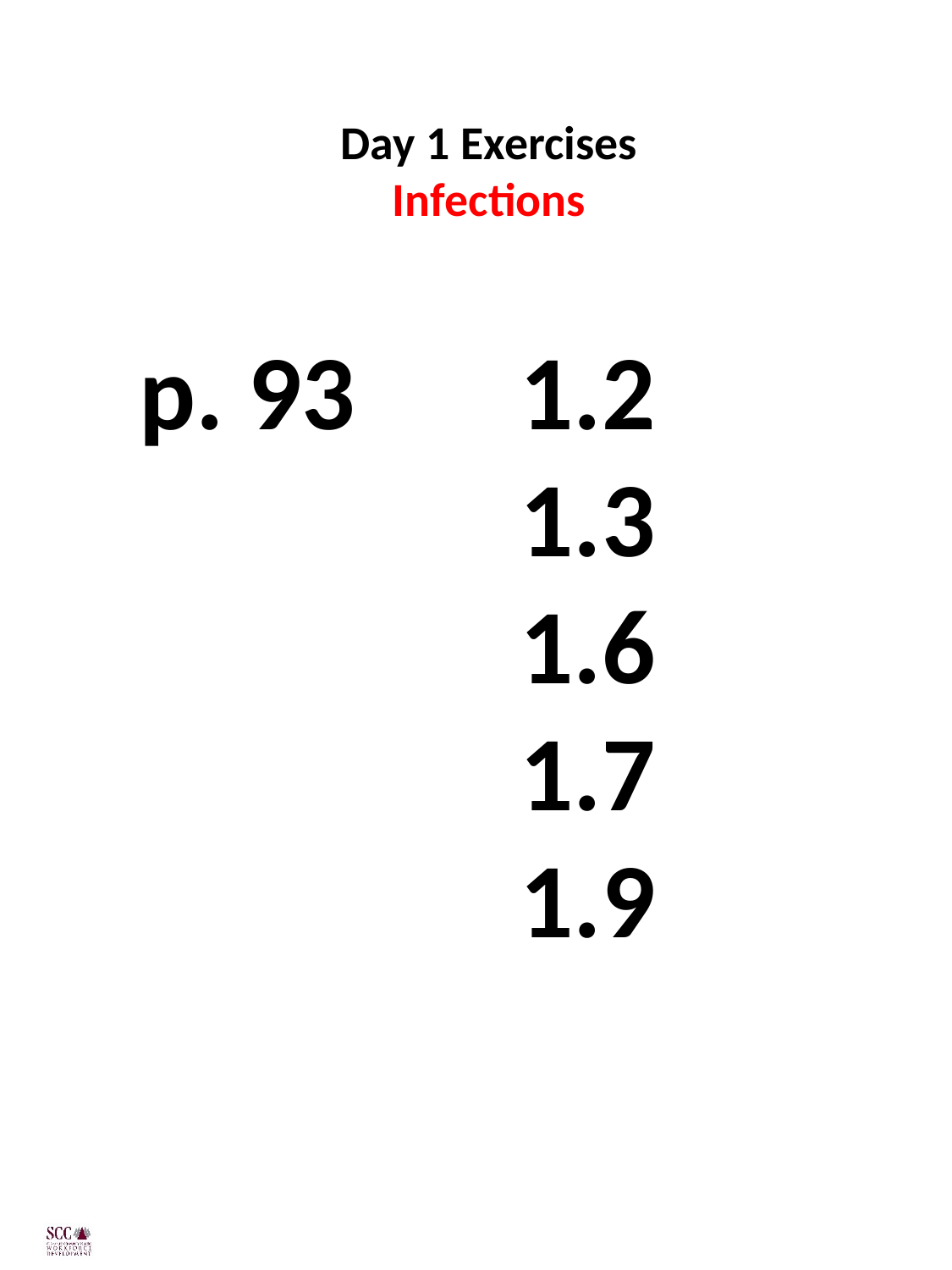

# Day 1 Exercises Infections
p. 93		1.2
			1.3
			1.6
			1.7
			1.9